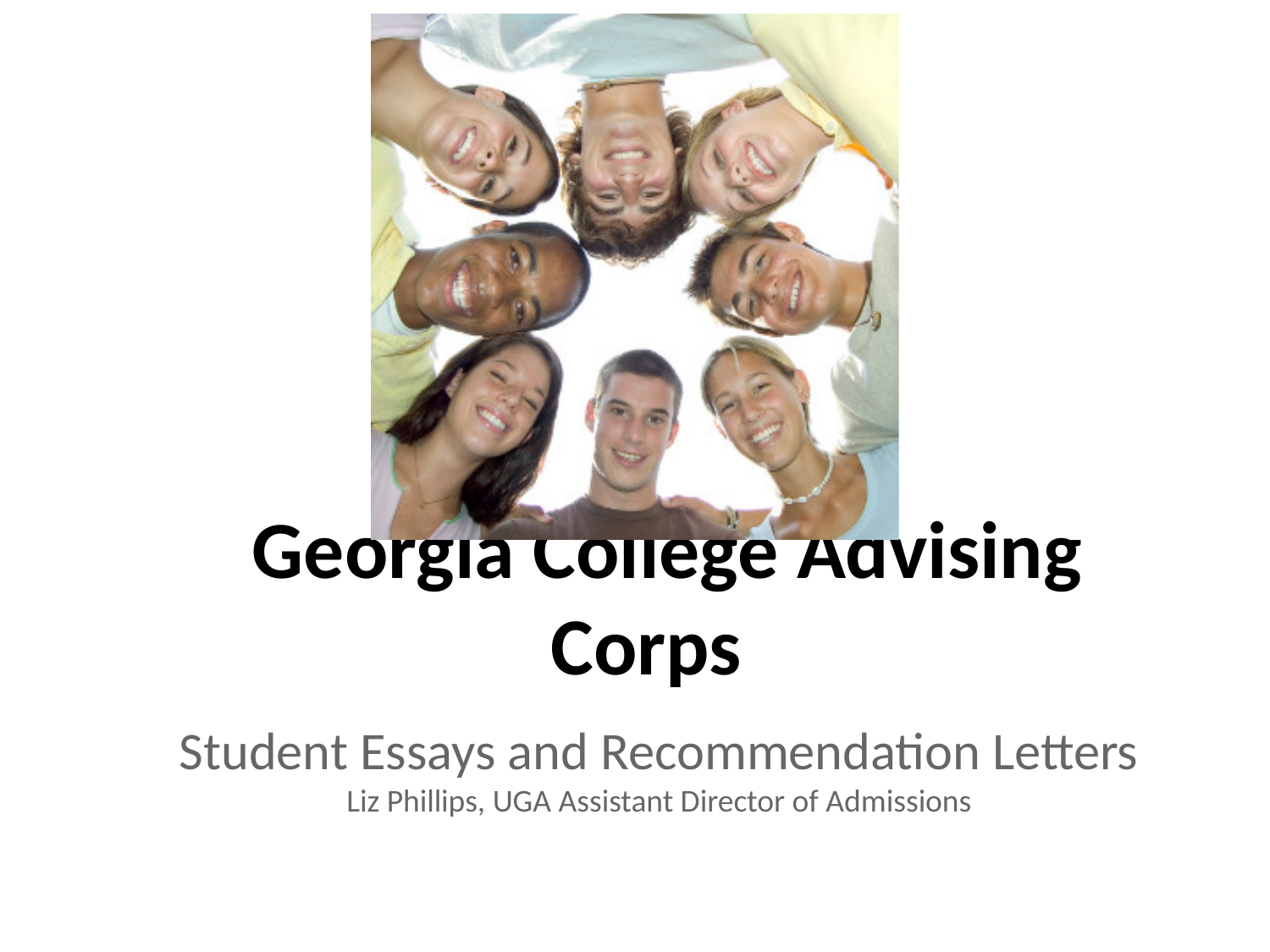

# Georgia College Advising Corps
Student Essays and Recommendation Letters
Liz Phillips, UGA Assistant Director of Admissions